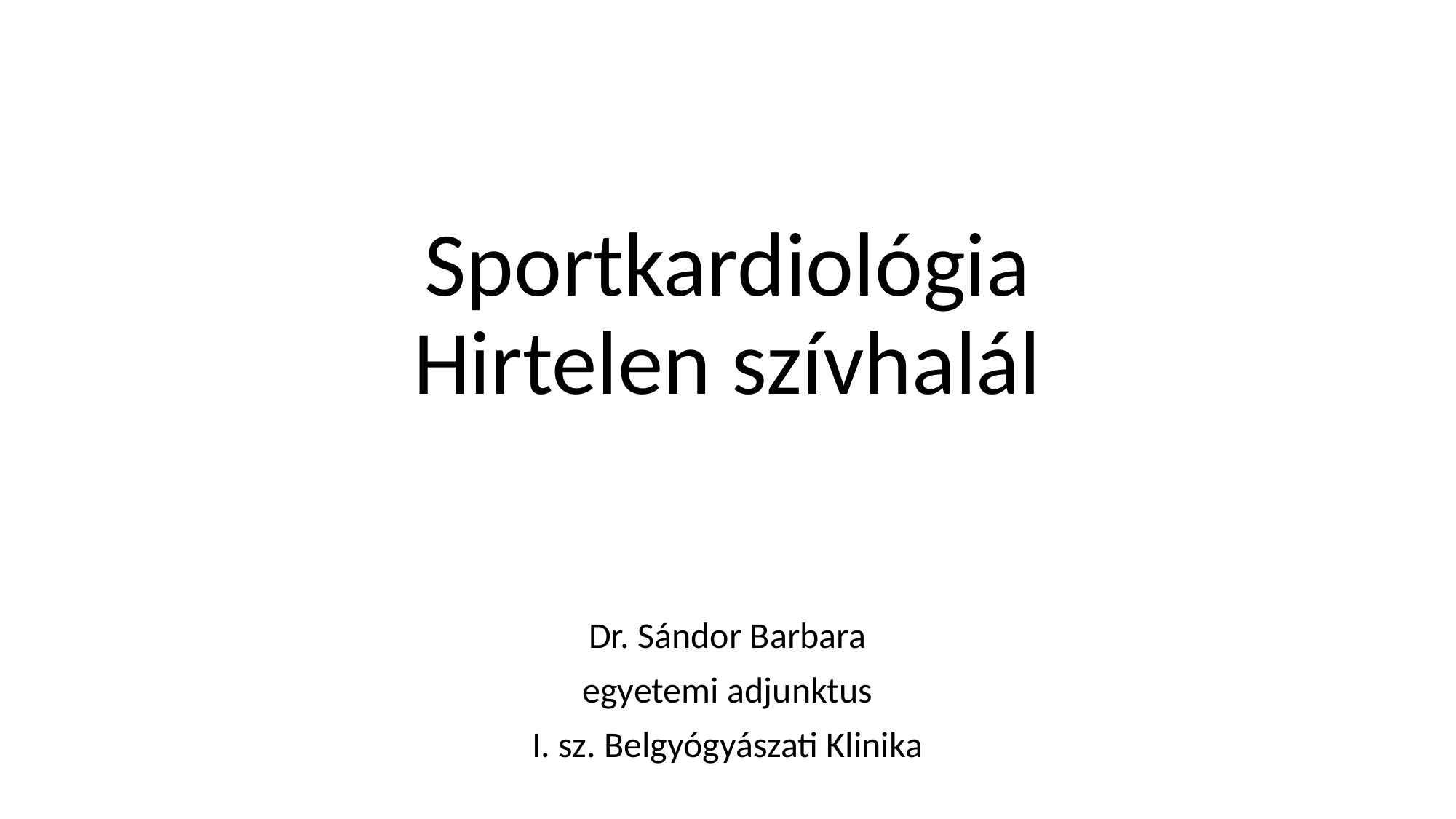

# Sportkardiológia Hirtelen szívhalál
Dr. Sándor Barbara
egyetemi adjunktus
I. sz. Belgyógyászati Klinika